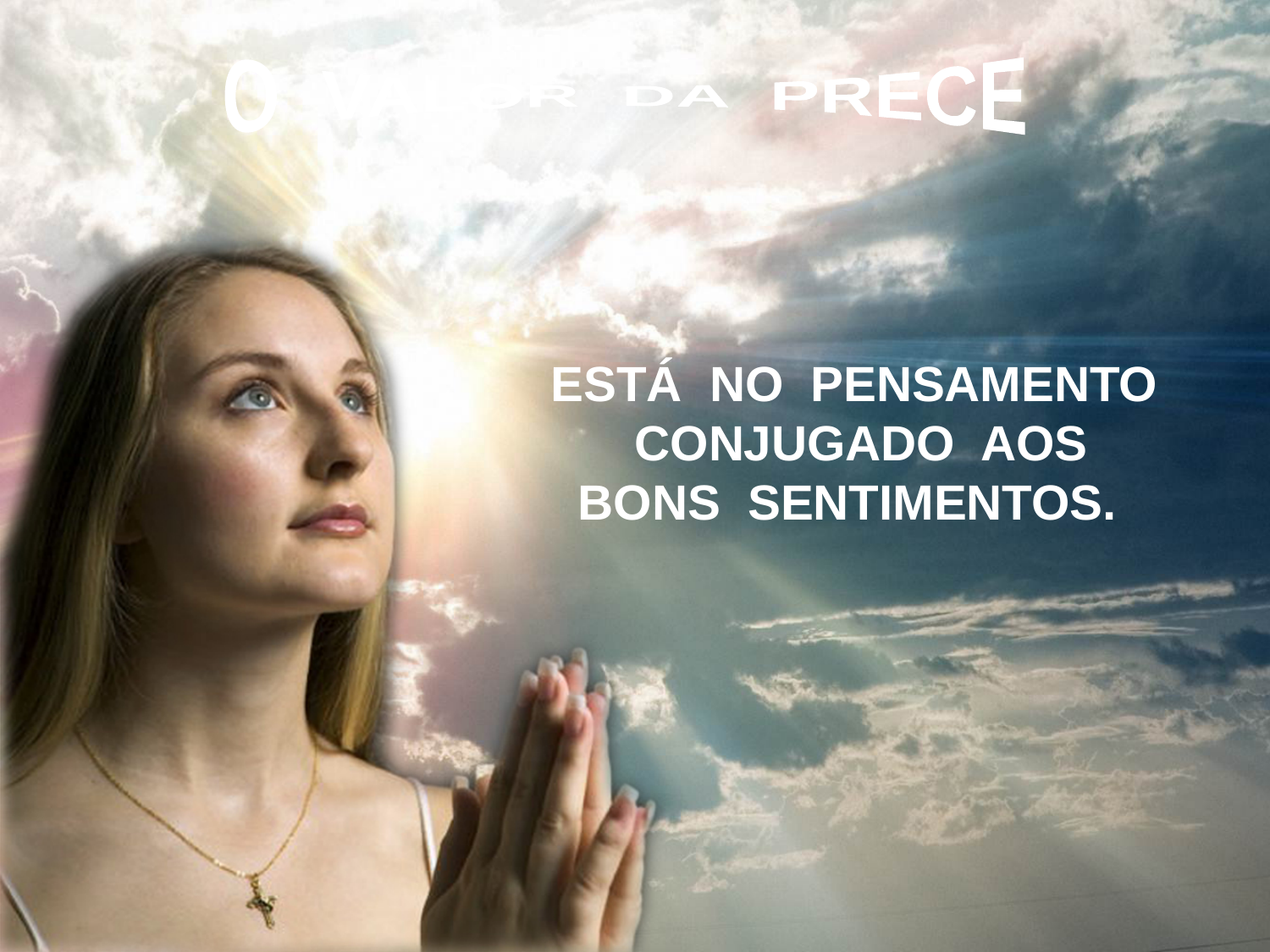

O  VALOR  DA  PRECE
ESTÁ  NO  PENSAMENTO  CONJUGADO  AOS
BONS  SENTIMENTOS.